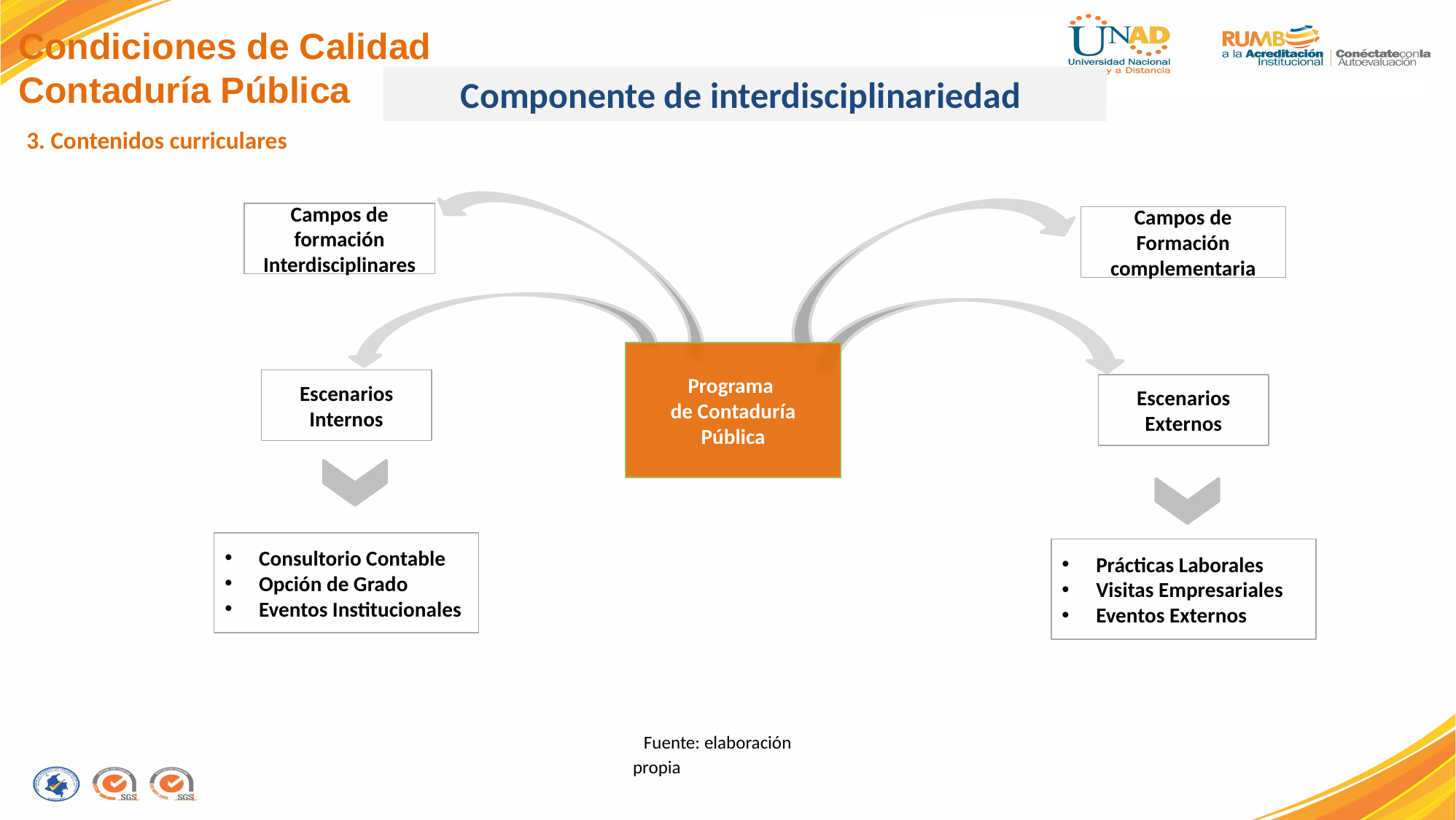

Condiciones de Calidad
Contaduría Pública
Componente de interdisciplinariedad
3. Contenidos curriculares
Campos de formación Interdisciplinares

Campos de Formación complementaria

Programa
de Contaduría Pública
Escenarios Internos
Escenarios Externos

Consultorio Contable
Opción de Grado
Eventos Institucionales
Prácticas Laborales
Visitas Empresariales
Eventos Externos
Fuente: elaboración propia